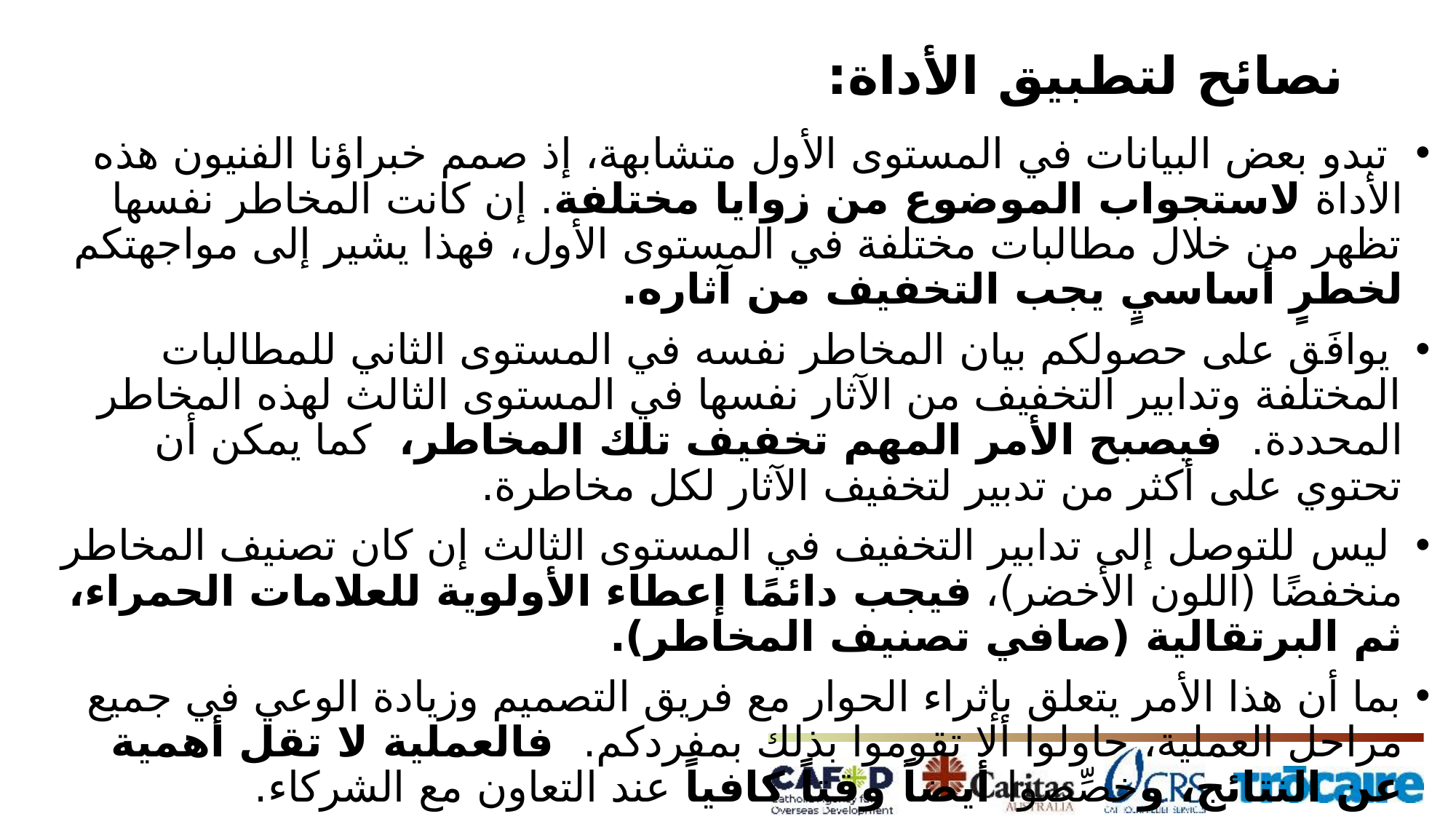

# نصائح لتطبيق الأداة:
 تبدو بعض البيانات في المستوى الأول متشابهة، إذ صمم خبراؤنا الفنيون هذه الأداة لاستجواب الموضوع من زوايا مختلفة. إن كانت المخاطر نفسها تظهر من خلال مطالبات مختلفة في المستوى الأول، فهذا يشير إلى مواجهتكم لخطرٍ أساسيٍ يجب التخفيف من آثاره.
 يوافَق على حصولكم بيان المخاطر نفسه في المستوى الثاني للمطالبات المختلفة وتدابير التخفيف من الآثار نفسها في المستوى الثالث لهذه المخاطر المحددة.  فيصبح الأمر المهم تخفيف تلك المخاطر،  كما يمكن أن تحتوي على أكثر من تدبير لتخفيف الآثار لكل مخاطرة.
 ليس للتوصل إلى تدابير التخفيف في المستوى الثالث إن كان تصنيف المخاطر منخفضًا (اللون الأخضر)، فيجب دائمًا إعطاء الأولوية للعلامات الحمراء، ثم البرتقالية (صافي تصنيف المخاطر).
بما أن هذا الأمر يتعلق بإثراء الحوار مع فريق التصميم وزيادة الوعي في جميع مراحل العملية، حاولوا ألا تقوموا بذلك بمفردكم.  فالعملية لا تقل أهمية عن النتائج، وخصِّصوا أيضاً وقتاً كافياً عند التعاون مع الشركاء.